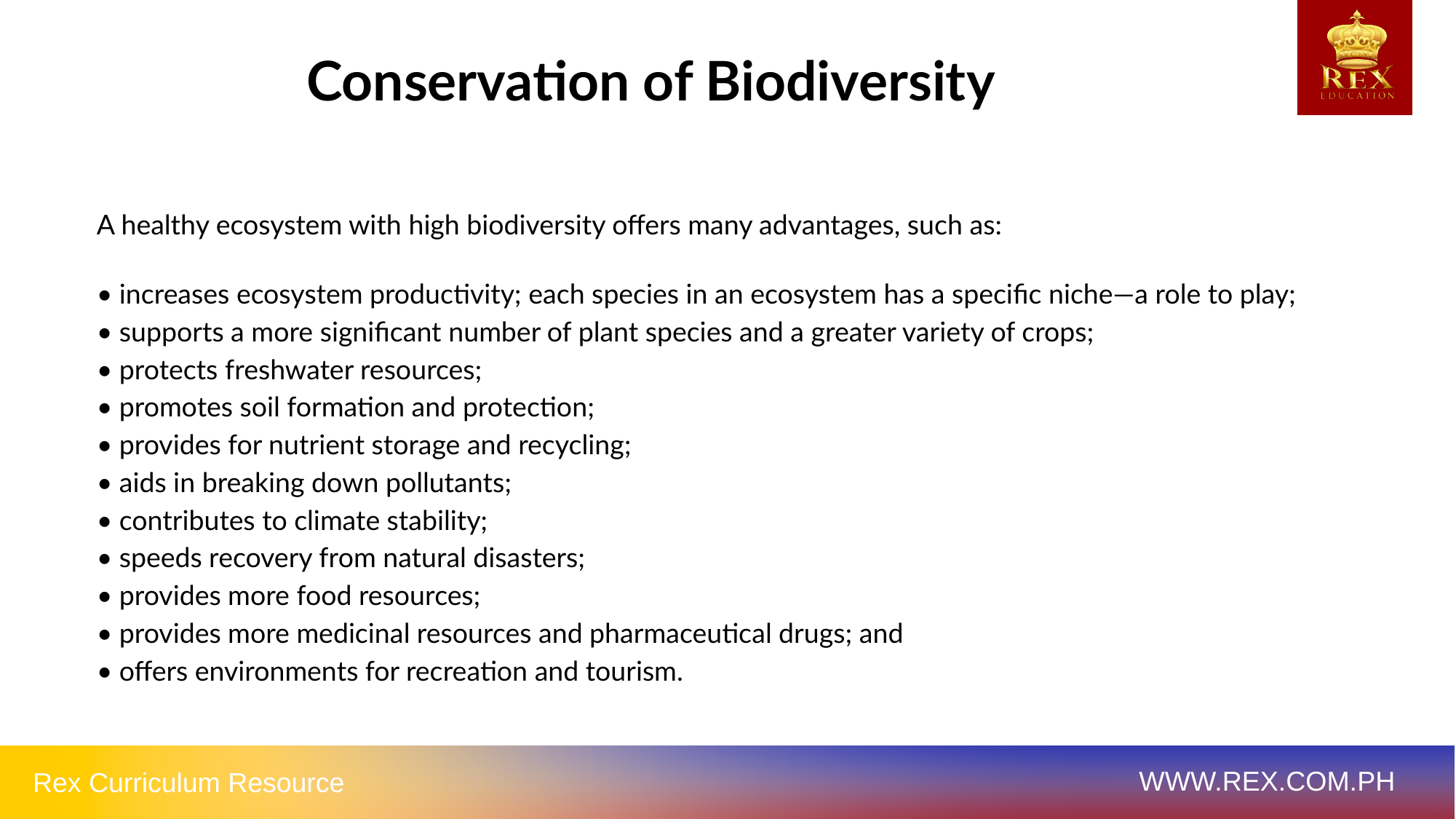

Conservation of Biodiversity
A healthy ecosystem with high biodiversity offers many advantages, such as:
• increases ecosystem productivity; each species in an ecosystem has a specific niche—a role to play;
• supports a more significant number of plant species and a greater variety of crops;
• protects freshwater resources;
• promotes soil formation and protection;
• provides for nutrient storage and recycling;
• aids in breaking down pollutants;
• contributes to climate stability;
• speeds recovery from natural disasters;
• provides more food resources;
• provides more medicinal resources and pharmaceutical drugs; and
• offers environments for recreation and tourism.